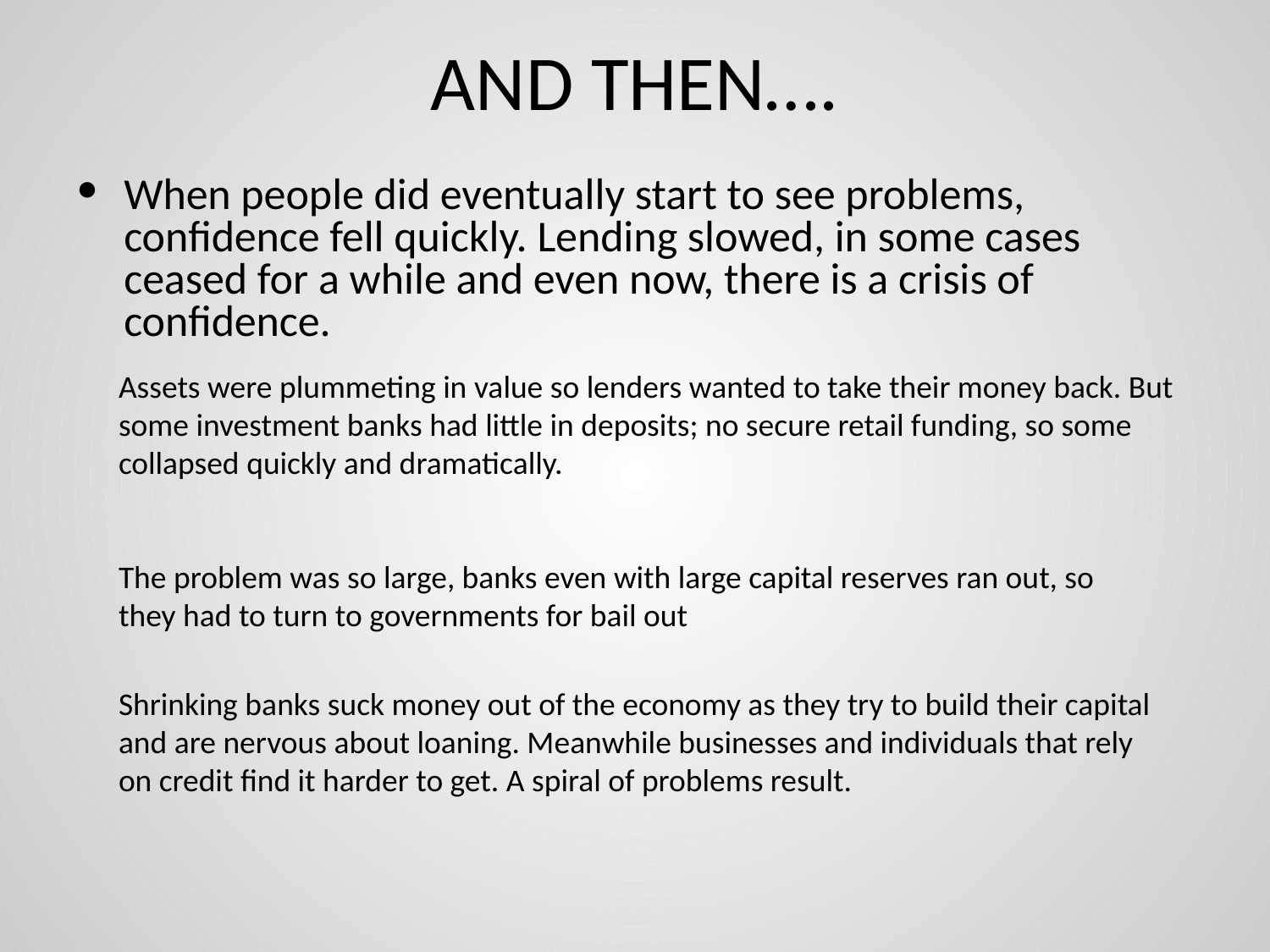

# AND THEN….
When people did eventually start to see problems, confidence fell quickly. Lending slowed, in some cases ceased for a while and even now, there is a crisis of confidence.
Assets were plummeting in value so lenders wanted to take their money back. But some investment banks had little in deposits; no secure retail funding, so some collapsed quickly and dramatically.

The problem was so large, banks even with large capital reserves ran out, so they had to turn to governments for bail out
Shrinking banks suck money out of the economy as they try to build their capital and are nervous about loaning. Meanwhile businesses and individuals that rely on credit find it harder to get. A spiral of problems result.